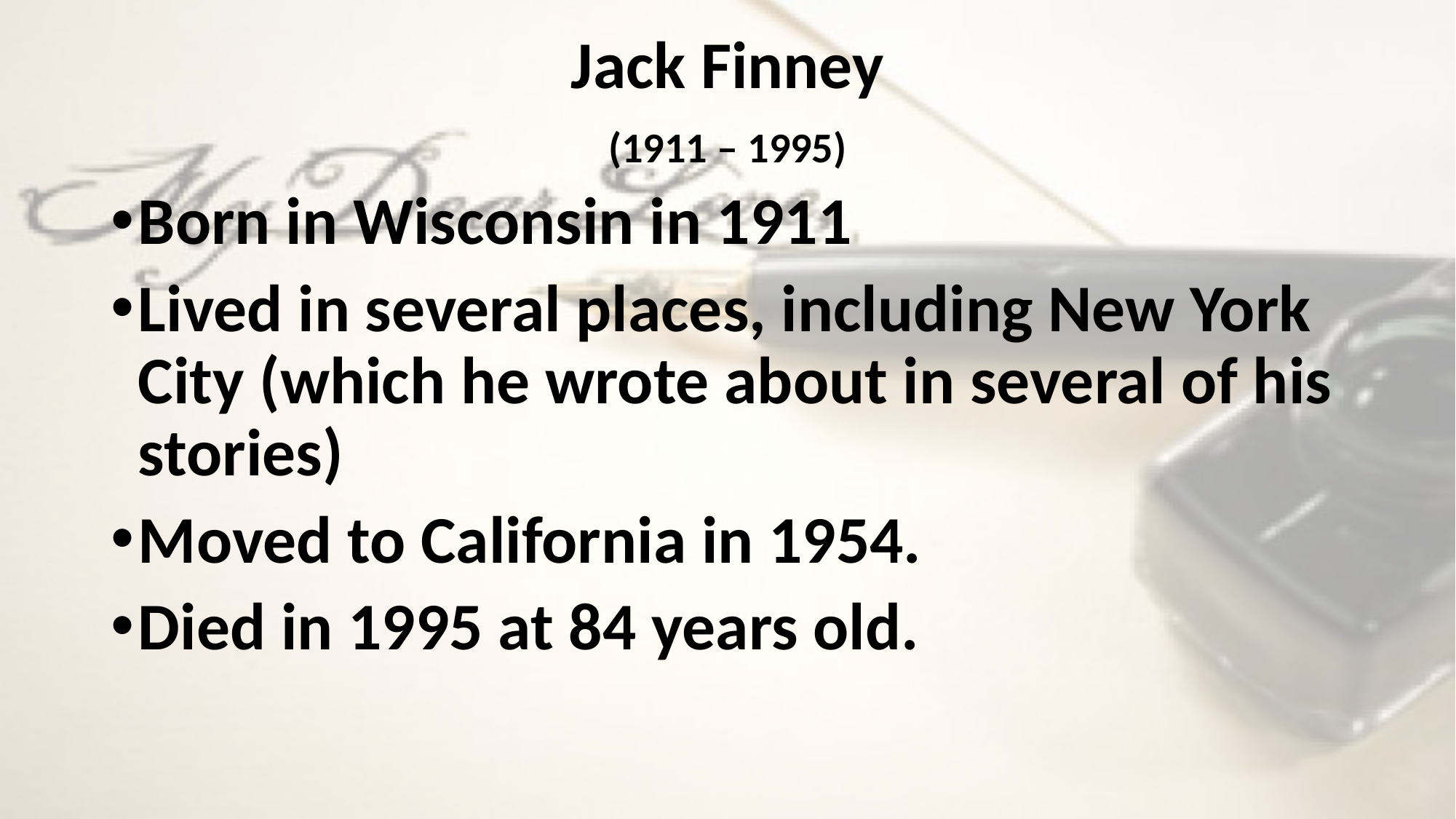

# Jack Finney
(1911 – 1995)
Born in Wisconsin in 1911
Lived in several places, including New York City (which he wrote about in several of his stories)
Moved to California in 1954.
Died in 1995 at 84 years old.